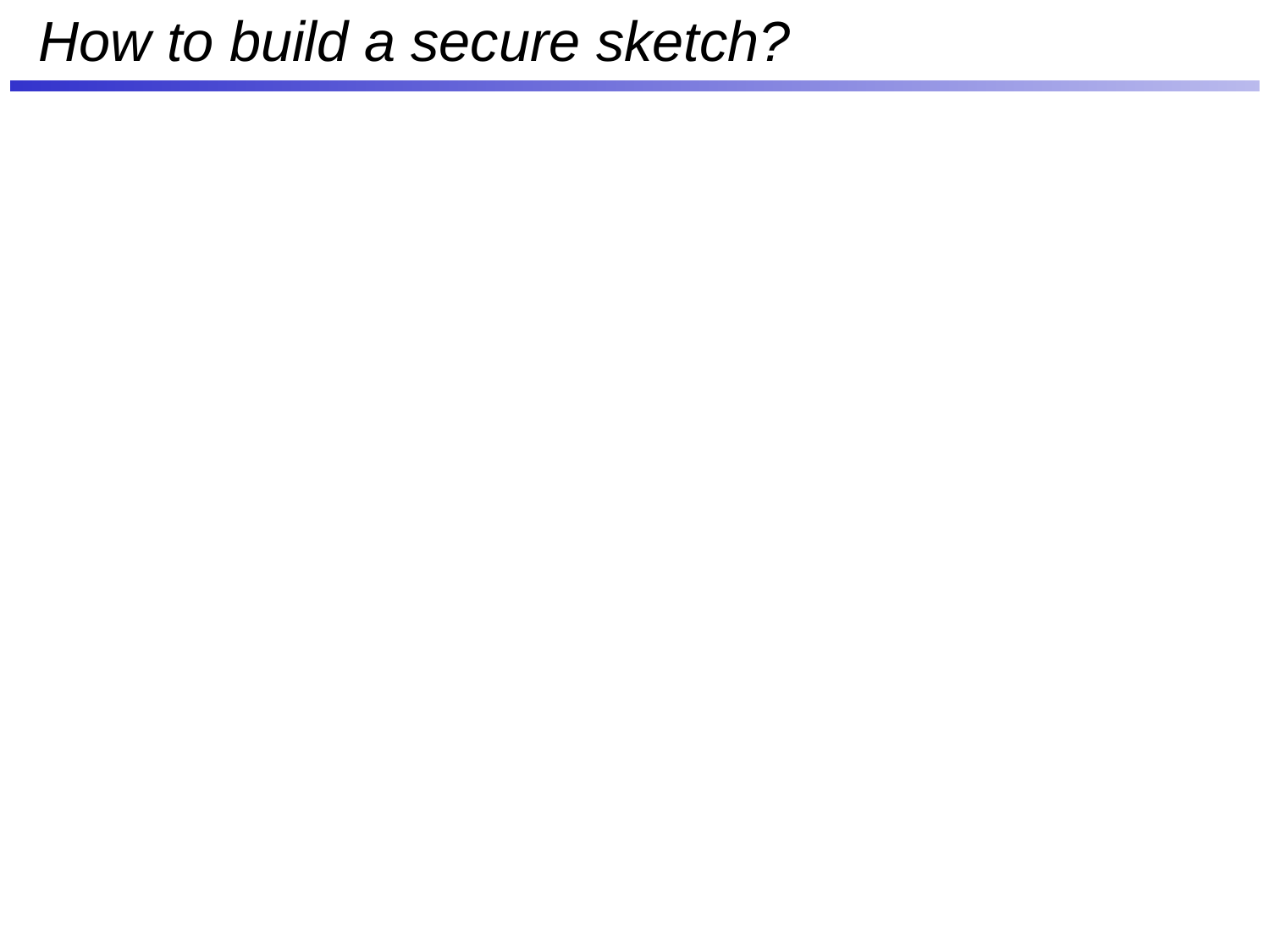

# How to build a secure sketch?